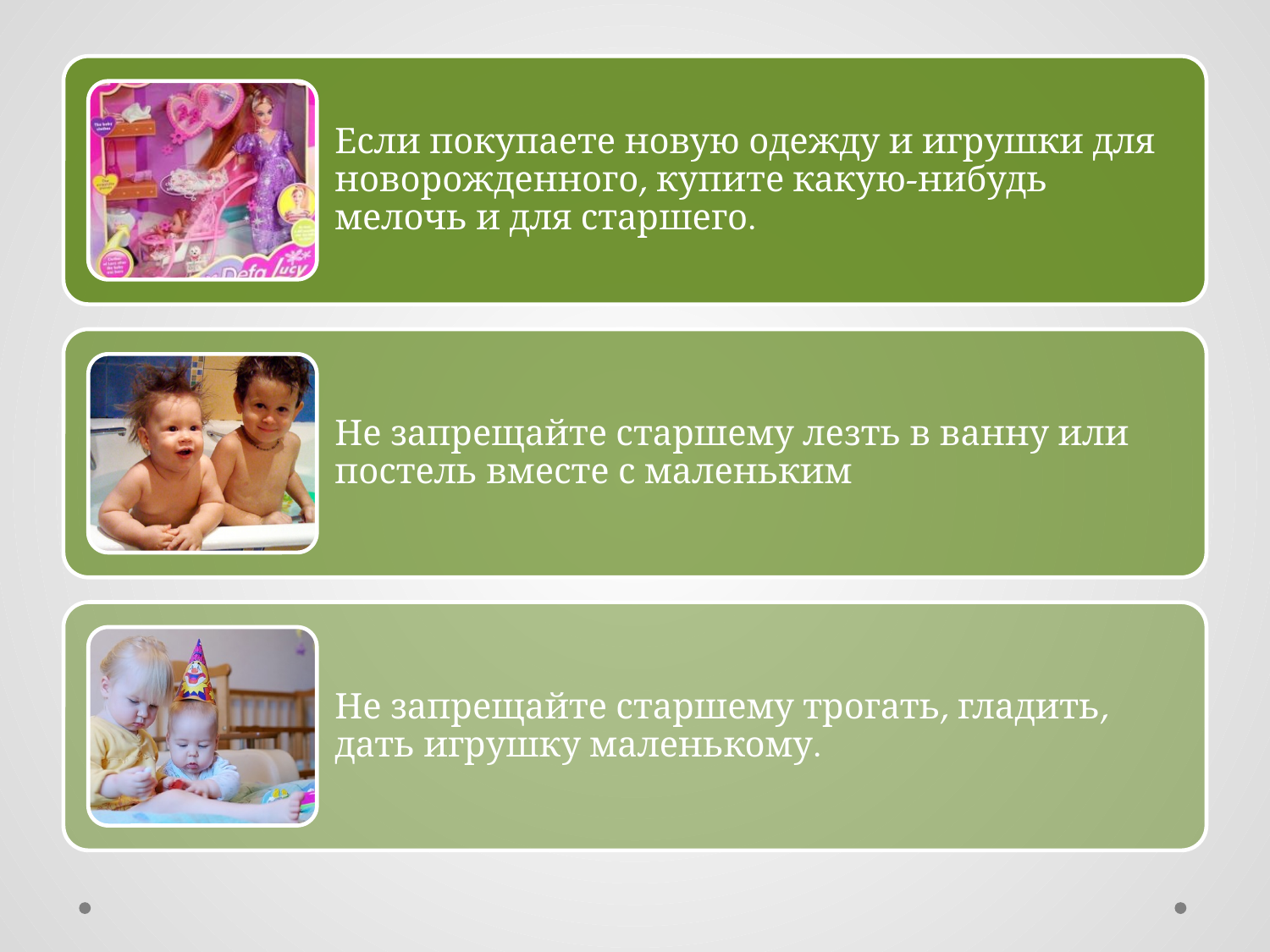

Если покупаете новую одежду и игрушки для новорожденного, купите какую-нибудь мелочь и для старшего.
Не запрещайте старшему лезть в ванну или постель вместе с маленьким
Не запрещайте старшему трогать, гладить, дать игрушку маленькому.
#